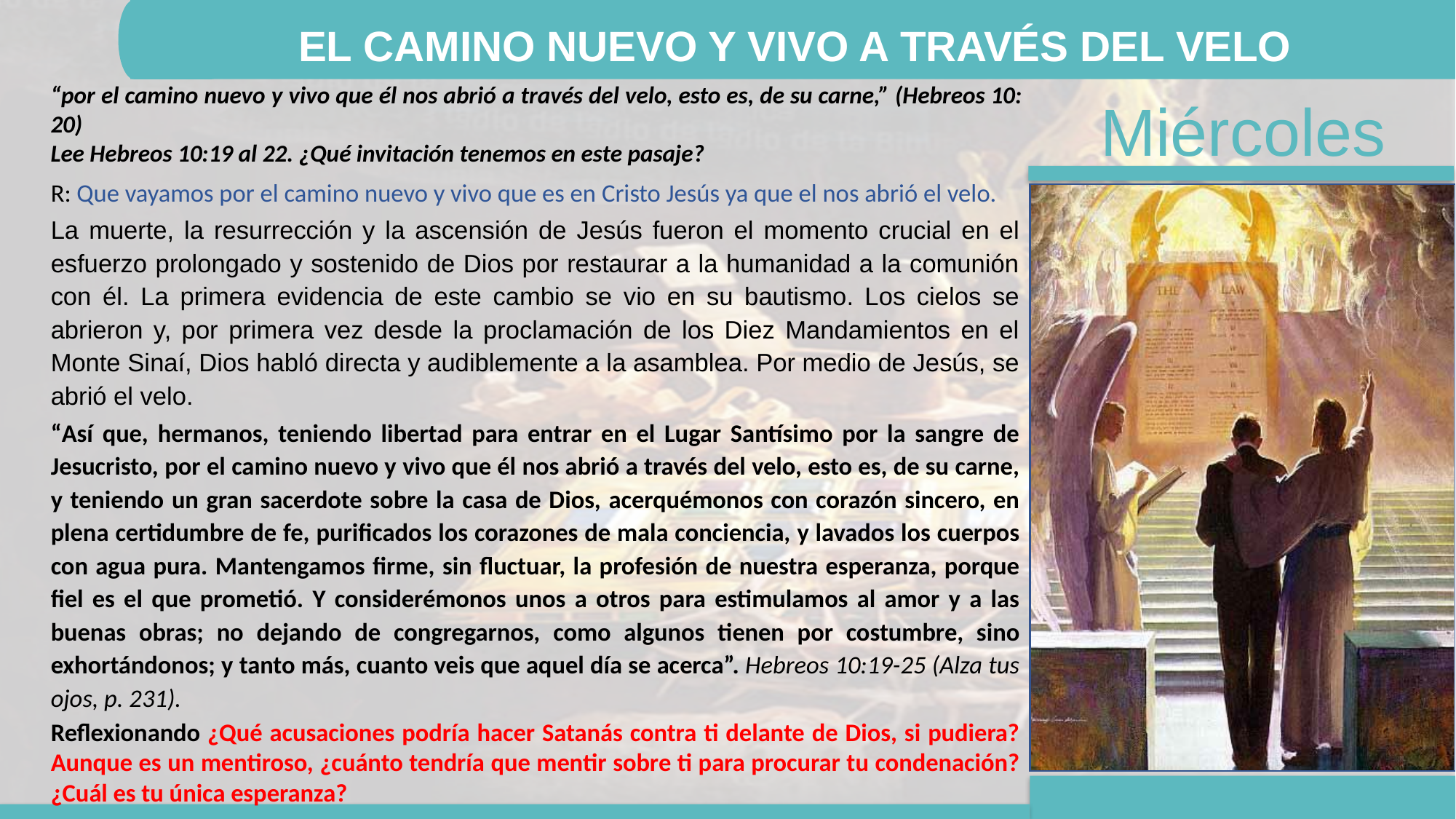

EL CAMINO NUEVO Y VIVO A TRAVÉS DEL VELO
“por el camino nuevo y vivo que él nos abrió a través del velo, esto es, de su carne,” (Hebreos 10: 20)
Lee Hebreos 10:19 al 22. ¿Qué invitación tenemos en este pasaje?
R: Que vayamos por el camino nuevo y vivo que es en Cristo Jesús ya que el nos abrió el velo.
La muerte, la resurrección y la ascensión de Jesús fueron el momento crucial en el esfuerzo prolongado y sostenido de Dios por restaurar a la humanidad a la comunión con él. La primera evidencia de este cambio se vio en su bautismo. Los cielos se abrieron y, por primera vez desde la proclamación de los Diez Mandamientos en el Monte Sinaí, Dios habló directa y audiblemente a la asamblea. Por medio de Jesús, se abrió el velo.
“Así que, hermanos, teniendo libertad para entrar en el Lugar Santísimo por la sangre de Jesucristo, por el camino nuevo y vivo que él nos abrió a través del velo, esto es, de su carne, y teniendo un gran sacerdote sobre la casa de Dios, acerquémonos con corazón sincero, en plena certidumbre de fe, purificados los corazones de mala conciencia, y lavados los cuerpos con agua pura. Mantengamos firme, sin fluctuar, la profesión de nuestra esperanza, porque fiel es el que prometió. Y considerémonos unos a otros para estimulamos al amor y a las buenas obras; no dejando de congregarnos, como algunos tienen por costumbre, sino exhortándonos; y tanto más, cuanto veis que aquel día se acerca”. Hebreos 10:19-25 (Alza tus ojos, p. 231).
Reflexionando ¿Qué acusaciones podría hacer Satanás contra ti delante de Dios, si pudiera? Aunque es un mentiroso, ¿cuánto tendría que mentir sobre ti para procurar tu condenación? ¿Cuál es tu única esperanza?